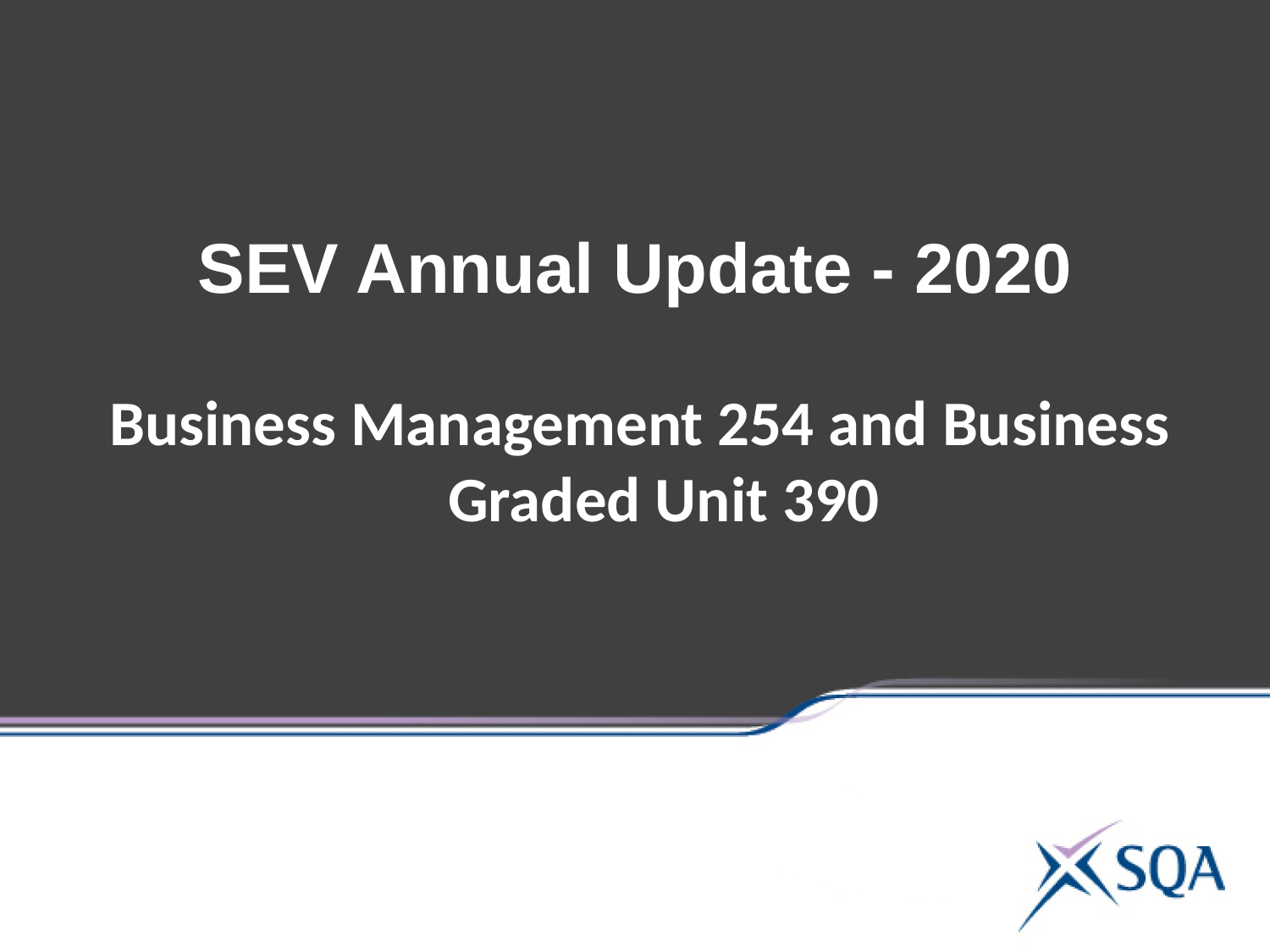

SEV Annual Update - 2020
Business Management 254 and Business Graded Unit 390